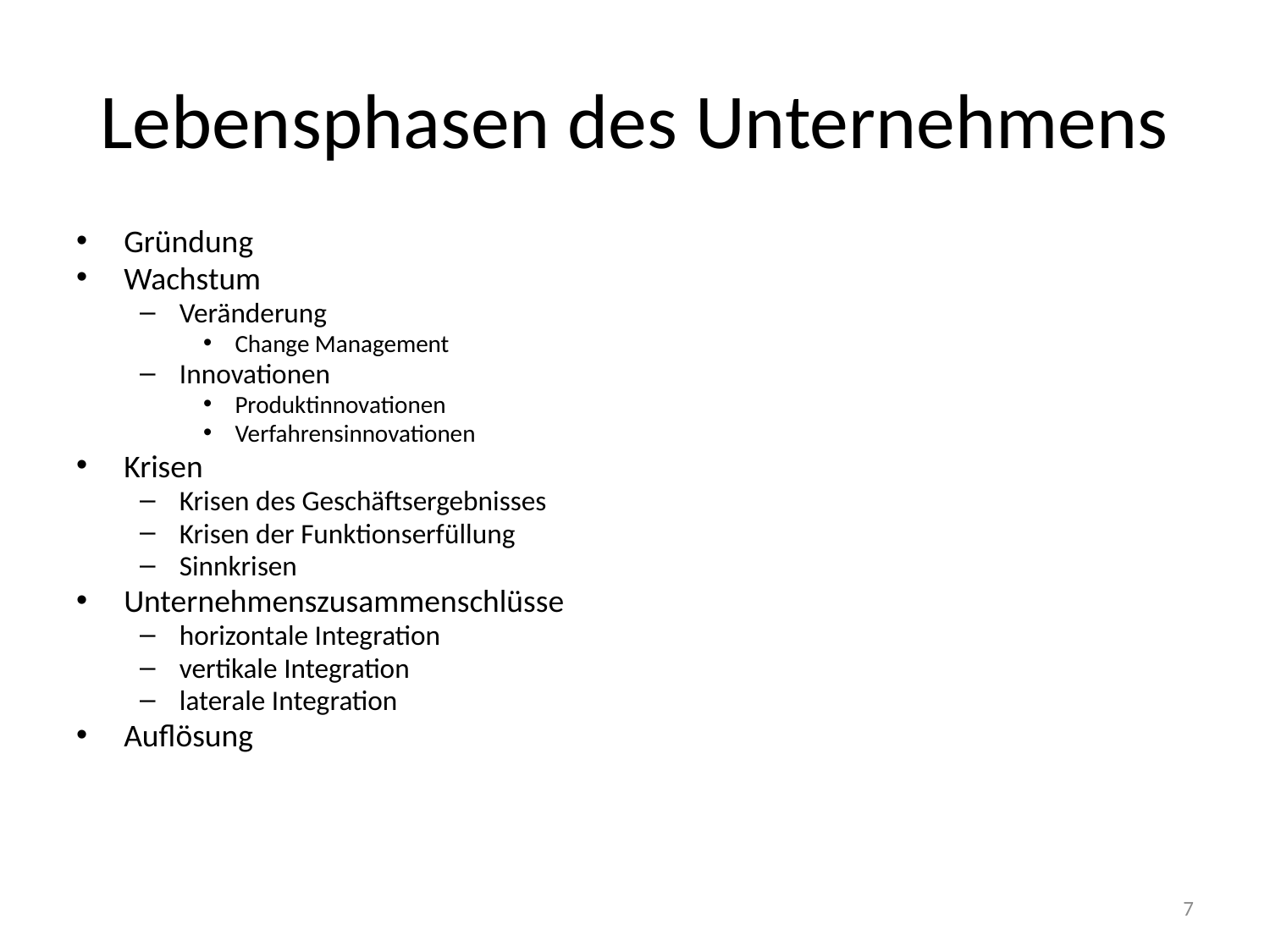

# Lebensphasen des Unternehmens
Gründung
Wachstum
Veränderung
Change Management
Innovationen
Produktinnovationen
Verfahrensinnovationen
Krisen
Krisen des Geschäftsergebnisses
Krisen der Funktionserfüllung
Sinnkrisen
Unternehmenszusammenschlüsse
horizontale Integration
vertikale Integration
laterale Integration
Auflösung
7